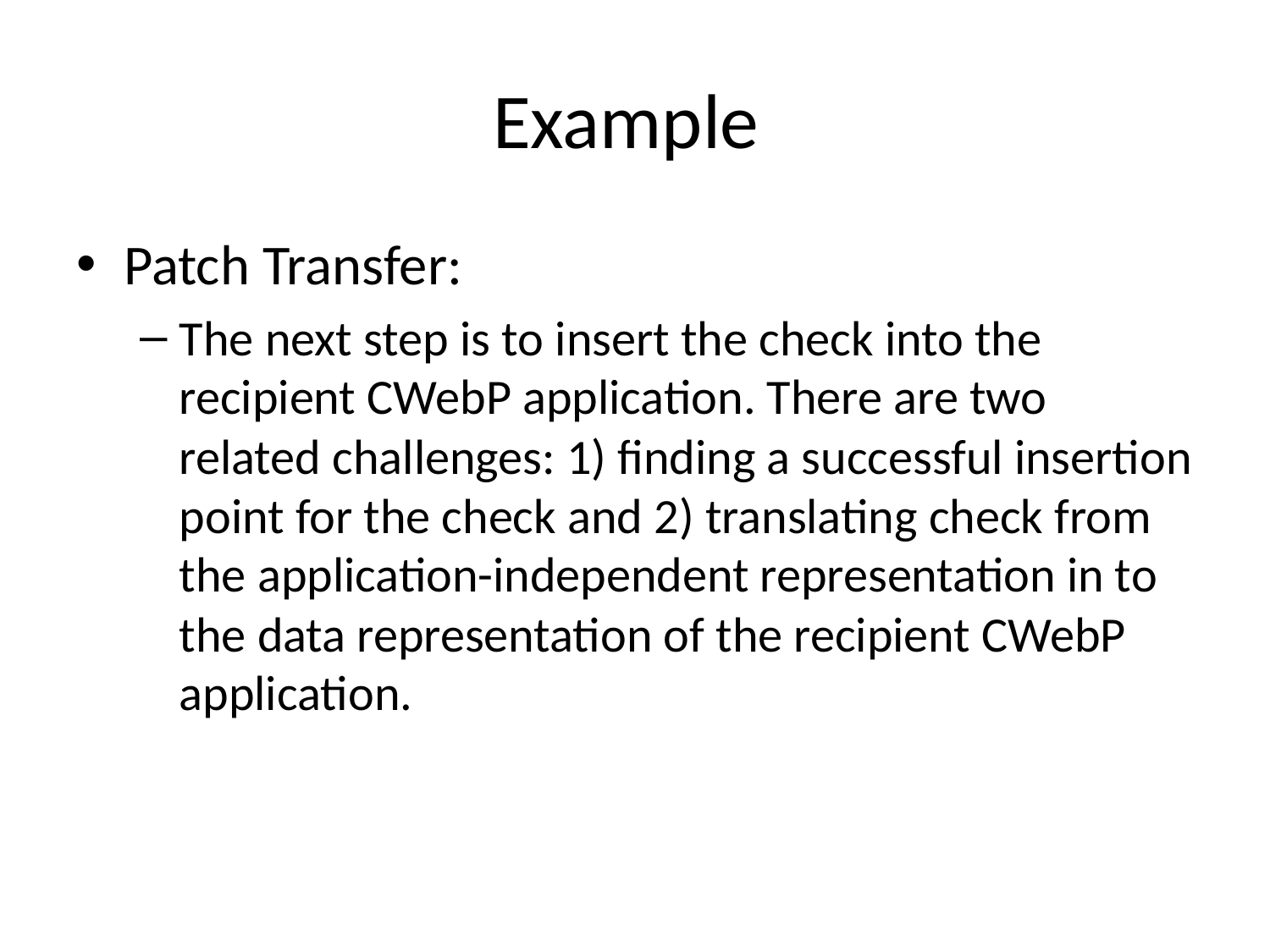

# Example
Patch Transfer:
The next step is to insert the check into the recipient CWebP application. There are two related challenges: 1) finding a successful insertion point for the check and 2) translating check from the application-independent representation in to the data representation of the recipient CWebP application.